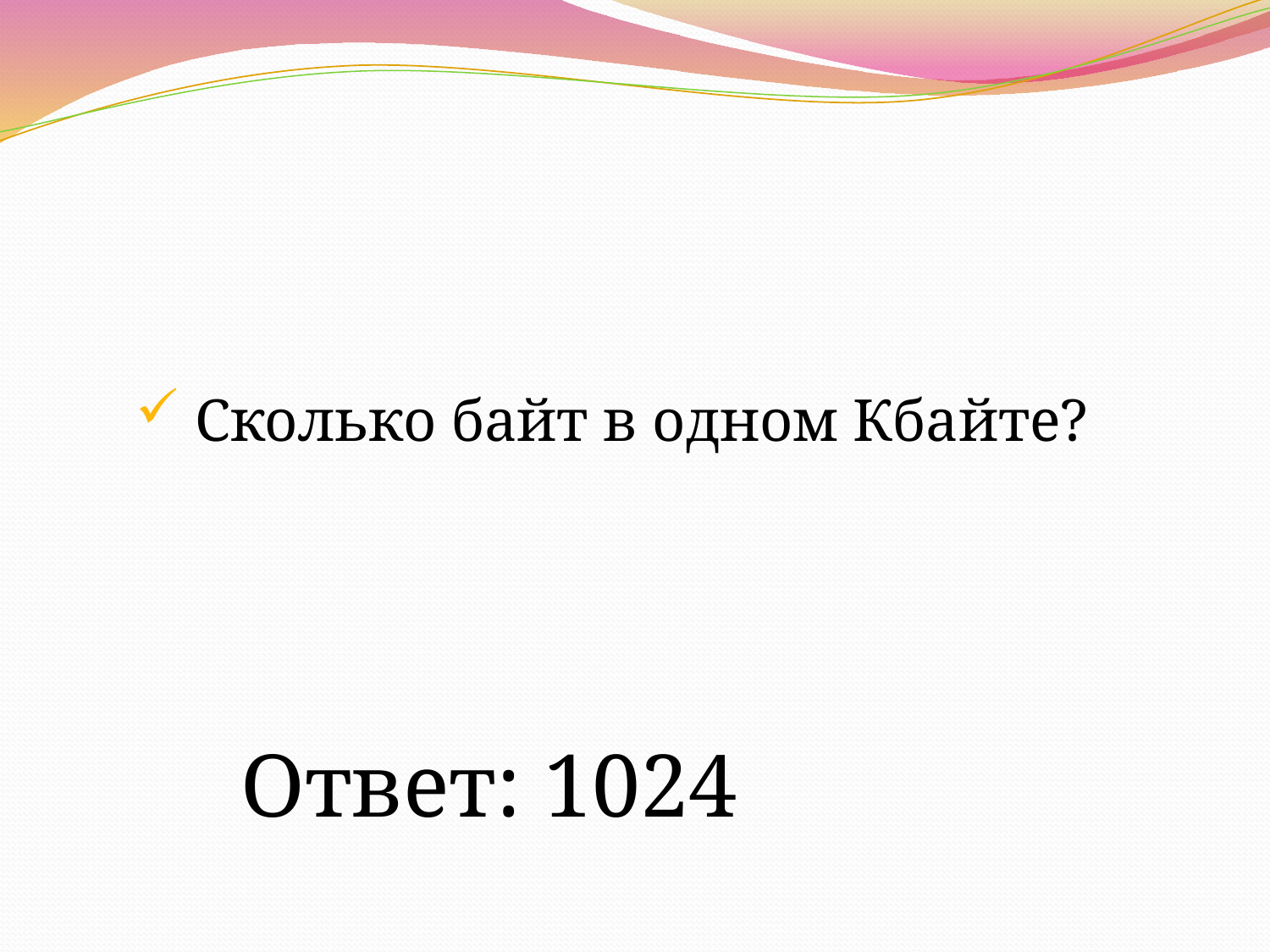

Сколько байт в одном Кбайте?

Ответ: 1024